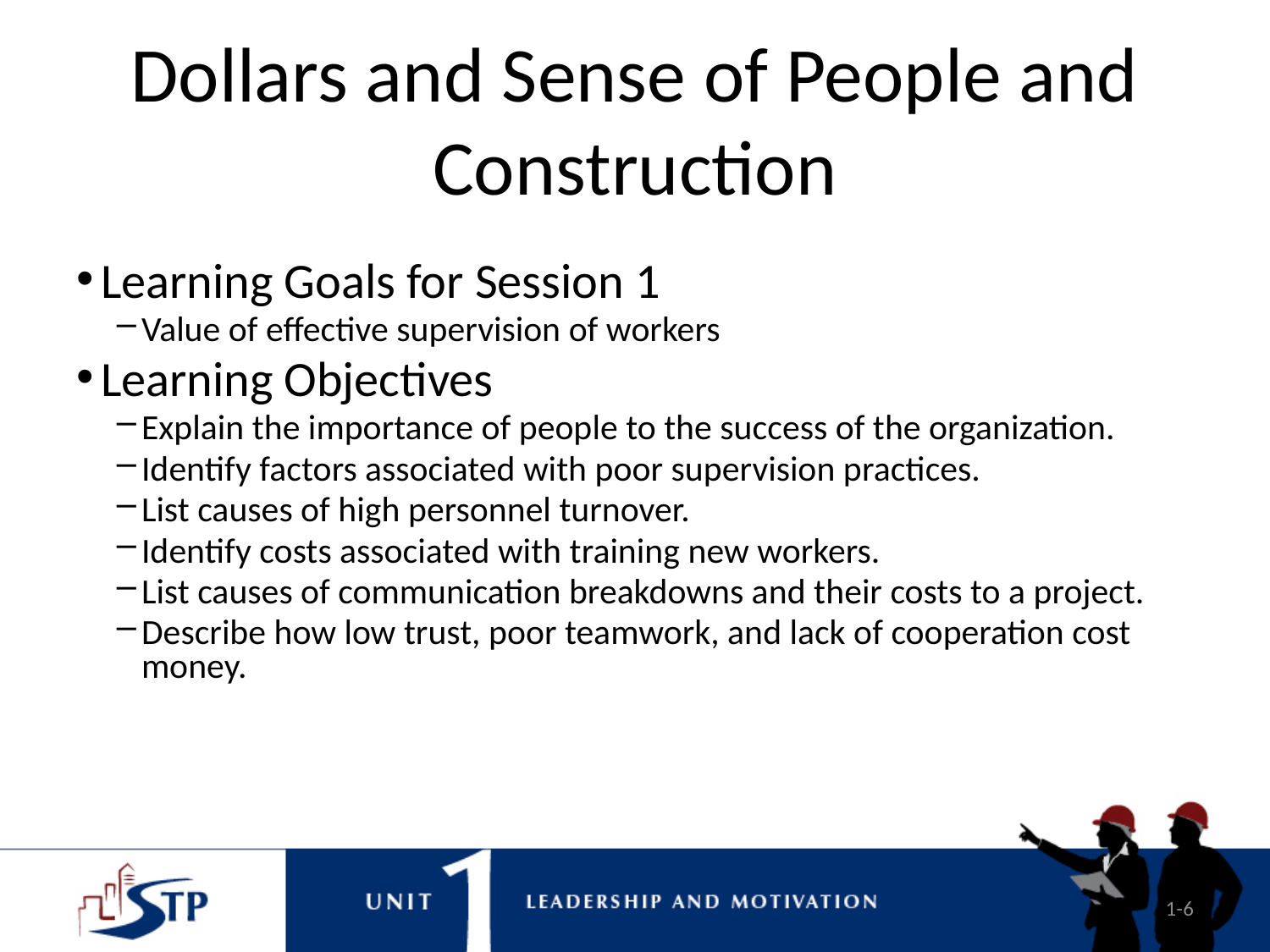

# Dollars and Sense of People and Construction
Learning Goals for Session 1
Value of effective supervision of workers
Learning Objectives
Explain the importance of people to the success of the organization.
Identify factors associated with poor supervision practices.
List causes of high personnel turnover.
Identify costs associated with training new workers.
List causes of communication breakdowns and their costs to a project.
Describe how low trust, poor teamwork, and lack of cooperation cost money.
1-6